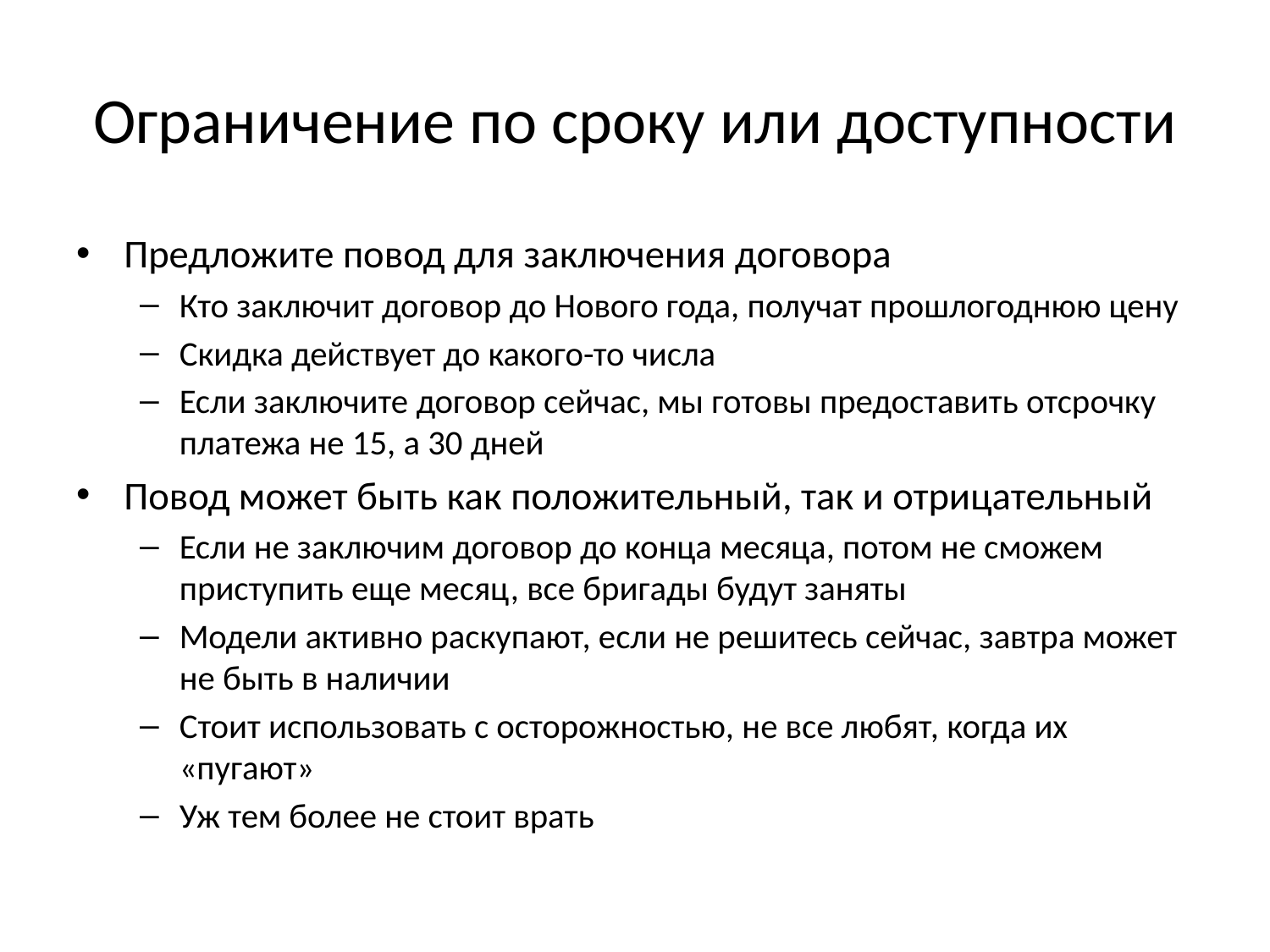

# Ограничение по сроку или доступности
Предложите повод для заключения договора
Кто заключит договор до Нового года, получат прошлогоднюю цену
Скидка действует до какого-то числа
Если заключите договор сейчас, мы готовы предоставить отсрочку платежа не 15, а 30 дней
Повод может быть как положительный, так и отрицательный
Если не заключим договор до конца месяца, потом не сможем приступить еще месяц, все бригады будут заняты
Модели активно раскупают, если не решитесь сейчас, завтра может не быть в наличии
Стоит использовать с осторожностью, не все любят, когда их «пугают»
Уж тем более не стоит врать